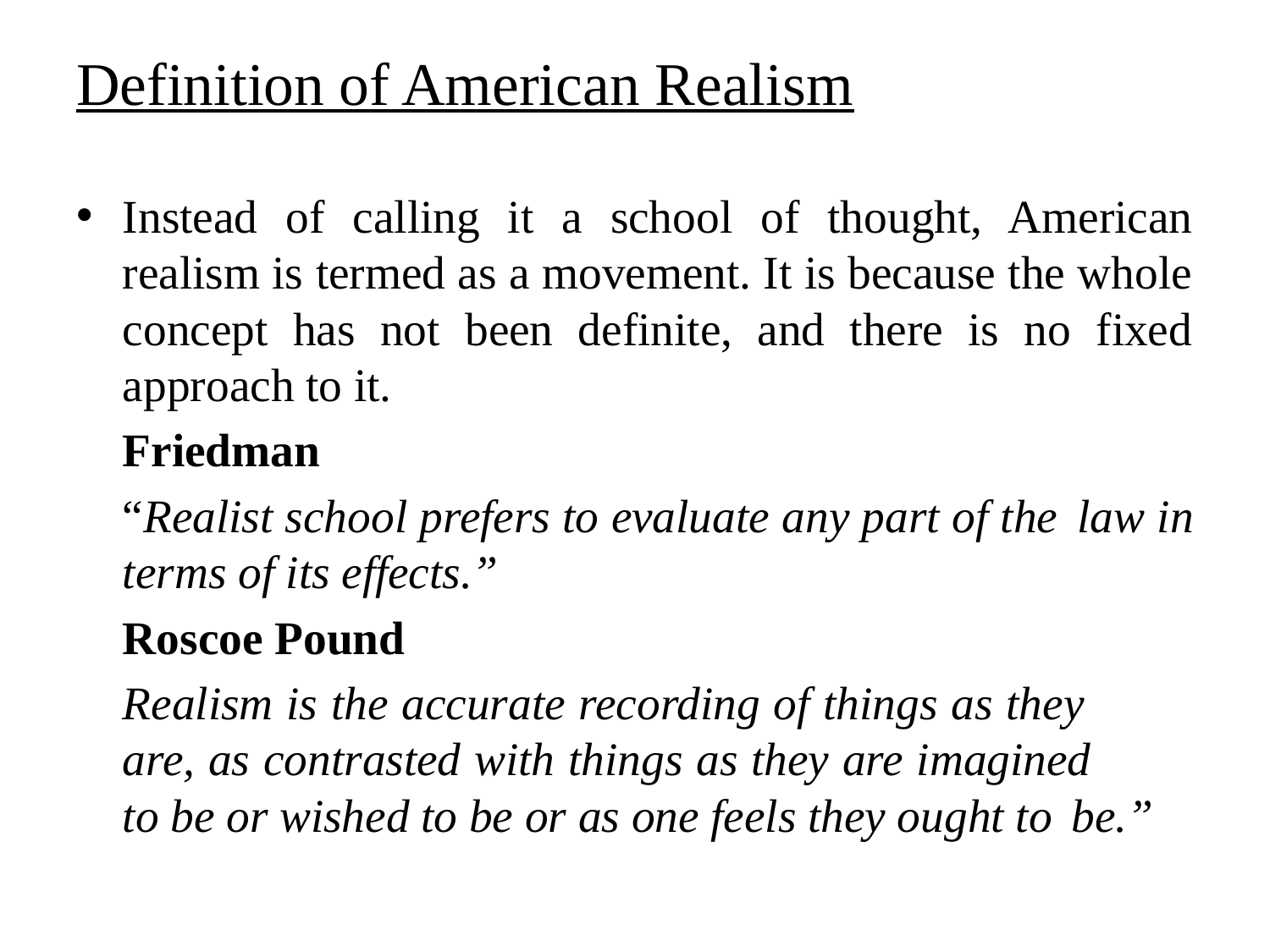

# Definition of American Realism
Instead of calling it a school of thought, American realism is termed as a movement. It is because the whole concept has not been definite, and there is no fixed approach to it.
		Friedman
		“Realist school prefers to evaluate any part of the 	law in terms of its effects.”
		Roscoe Pound
		Realism is the accurate recording of things as they 	are, as contrasted with things as they are imagined 	to be or wished to be or as one feels they ought to 	be.”